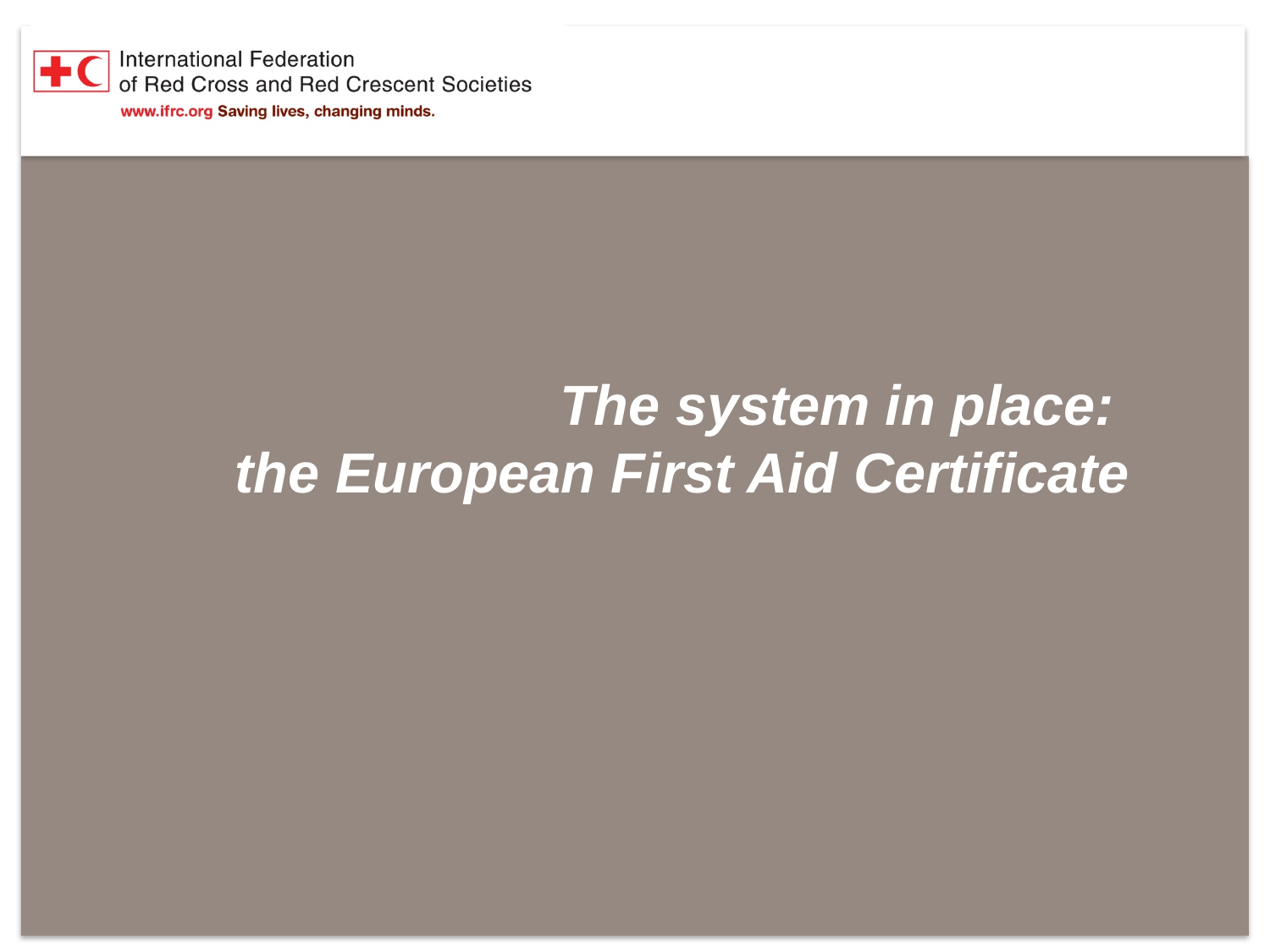

# The system in place: the European First Aid Certificate